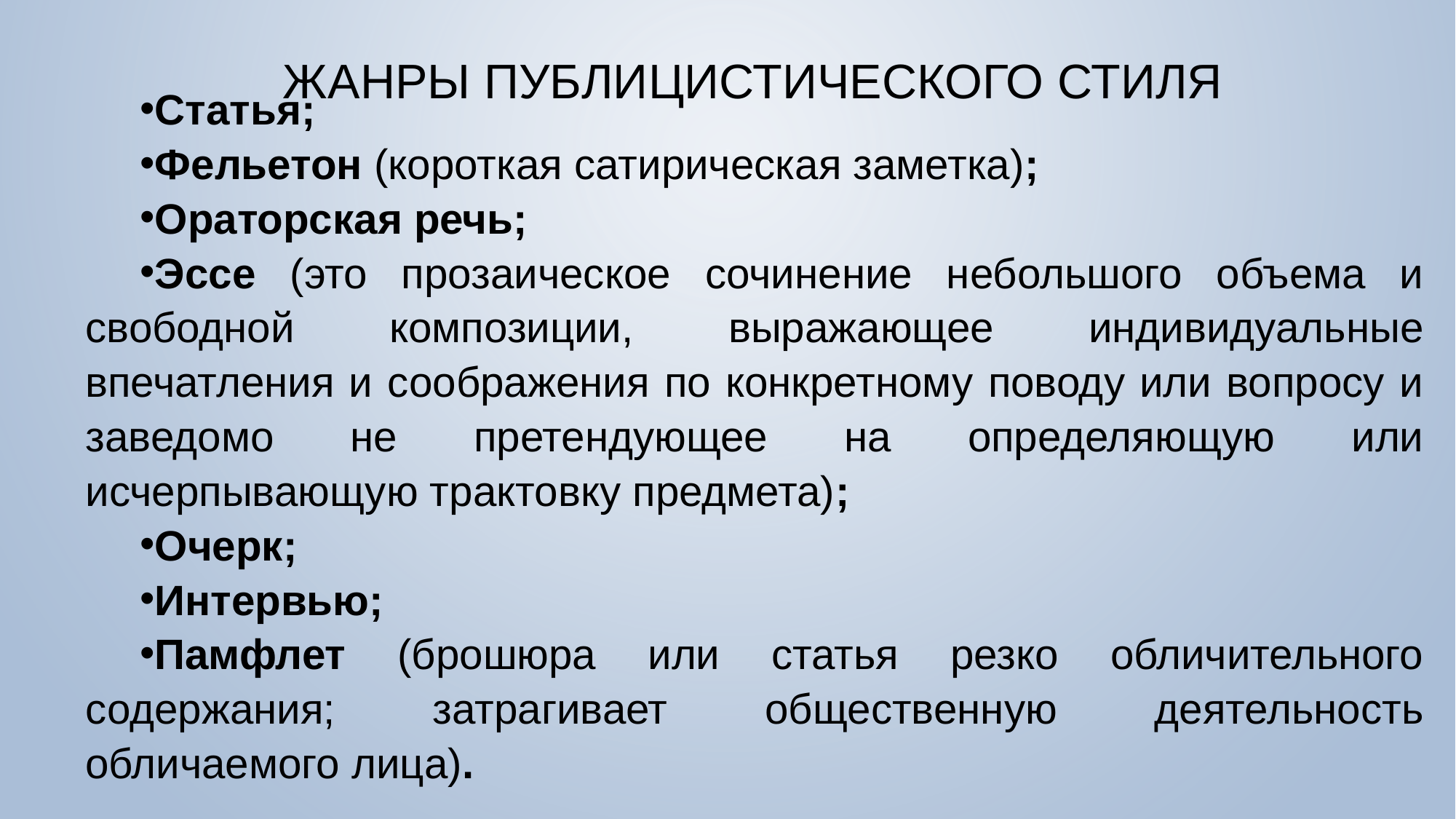

# Жанры публицистического стиля
Статья;
Фельетон (короткая сатирическая заметка);
Ораторская речь;
Эссе (это прозаическое сочинение небольшого объема и свободной композиции, выражающее индивидуальные впечатления и соображения по конкретному поводу или вопросу и заведомо не претендующее на определяющую или исчерпывающую трактовку предмета);
Очерк;
Интервью;
Памфлет (брошюра или статья резко обличительного содержания; затрагивает общественную деятельность обличаемого лица).